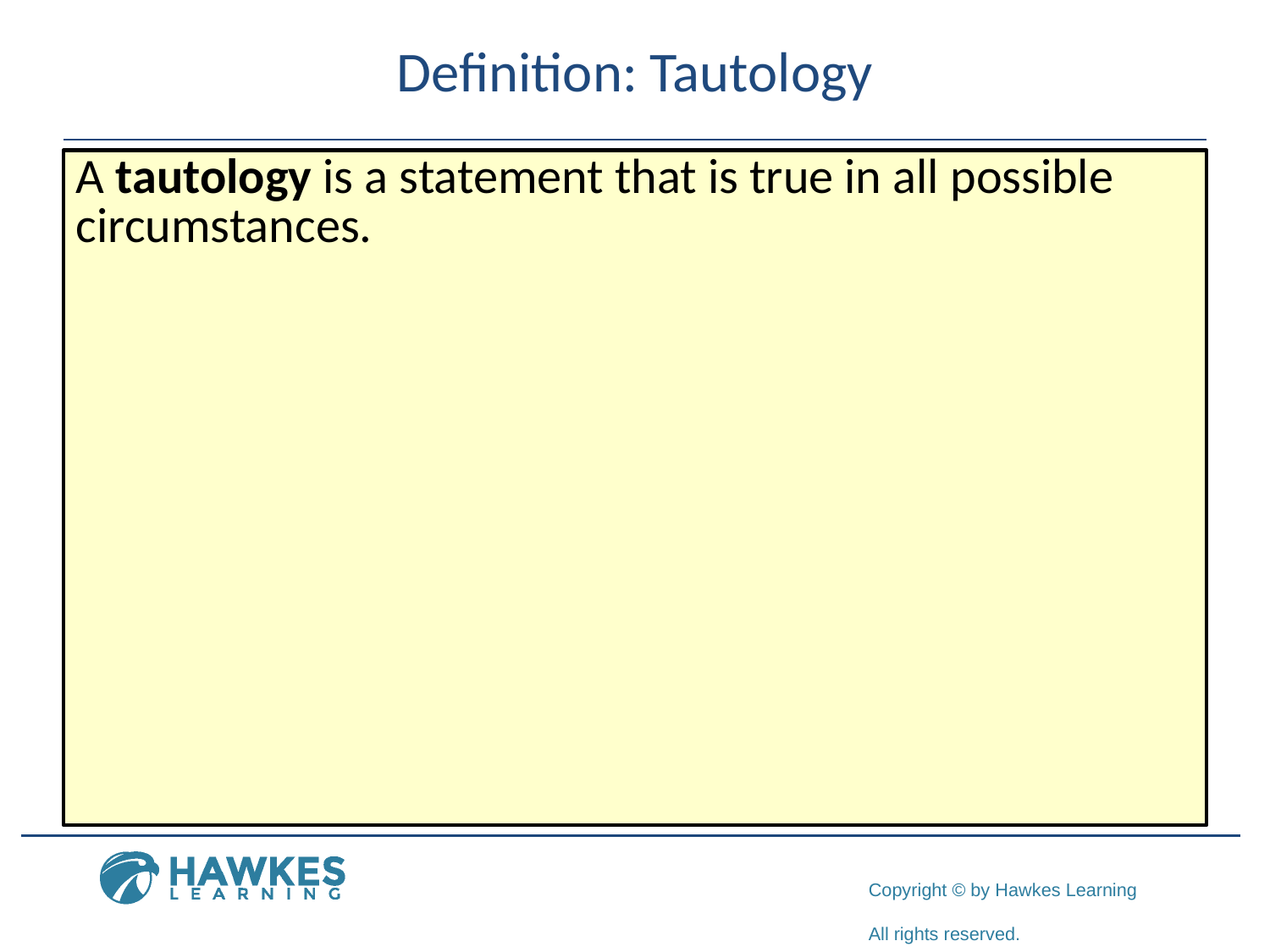

# Definition: Tautology
A tautology is a statement that is true in all possible circumstances.